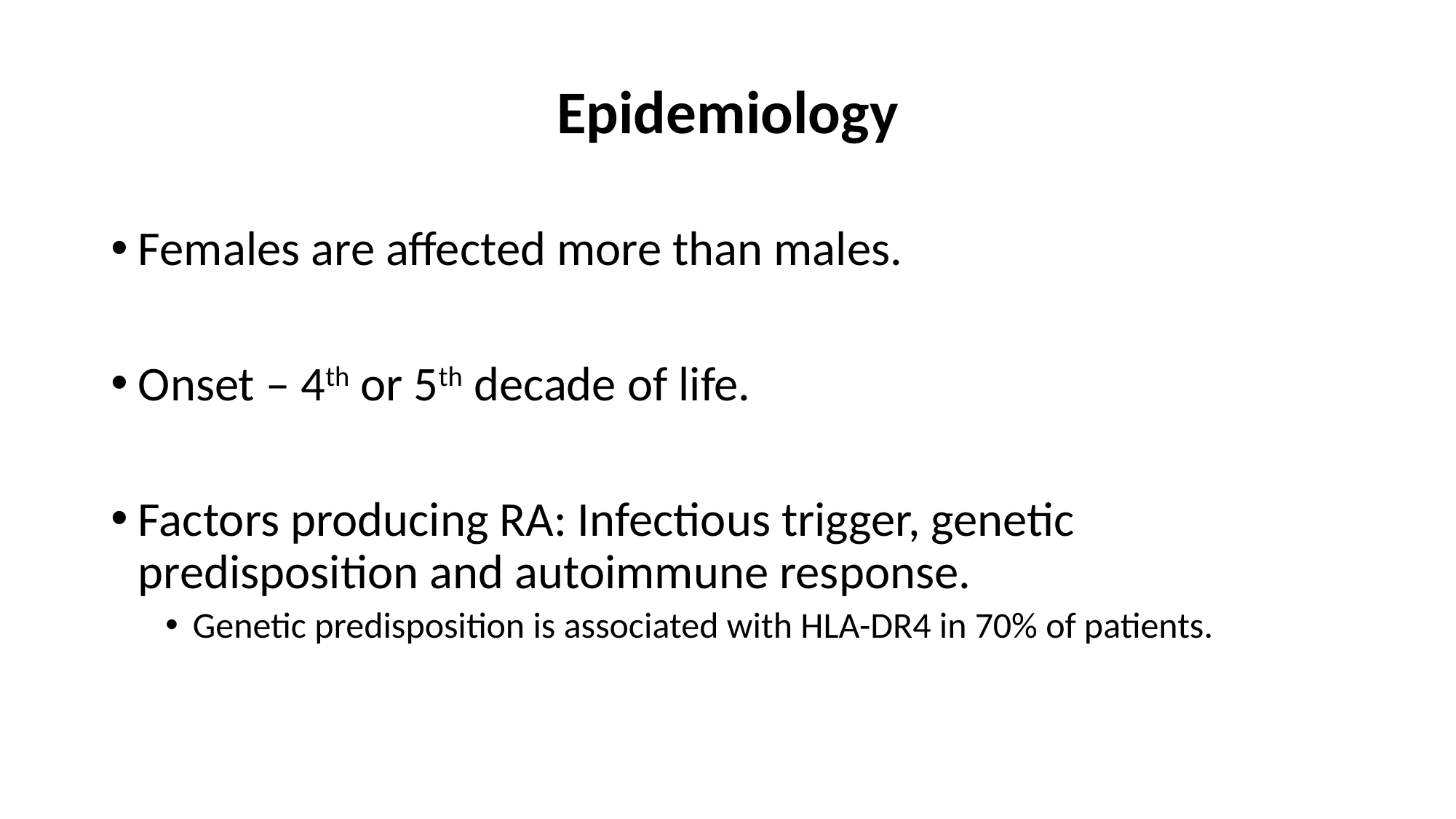

Epidemiology
Females are affected more than males.

Onset – 4th or 5th decade of life.

Factors producing RA: Infectious trigger, genetic predisposition and autoimmune response.
Genetic predisposition is associated with HLA-DR4 in 70% of patients.